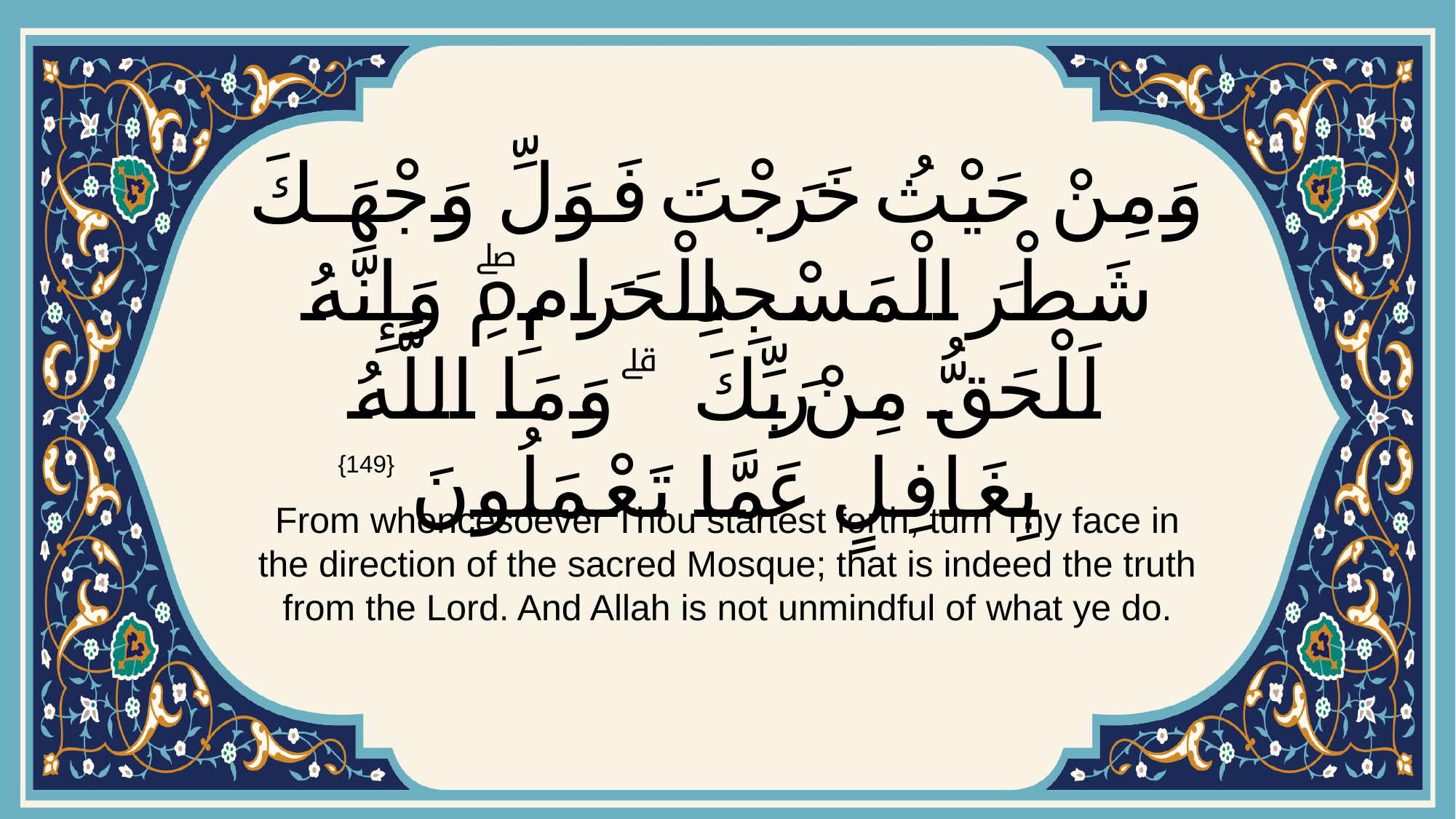

# وَمِنْ حَيْثُ خَرَجْتَ فَوَلِّ وَجْهَكَ شَطْرَ الْمَسْجِدِ الْحَرَامِۖ وَإِنَّهُ لَلْحَقُّ مِنْ رَبِّكَ ۗ وَمَا اللَّهُ بِغَافِلٍ عَمَّا تَعْمَلُونَ
{149}
From whencesoever Thou startest forth, turn Thy face in the direction of the sacred Mosque; that is indeed the truth from the Lord. And Allah is not unmindful of what ye do.